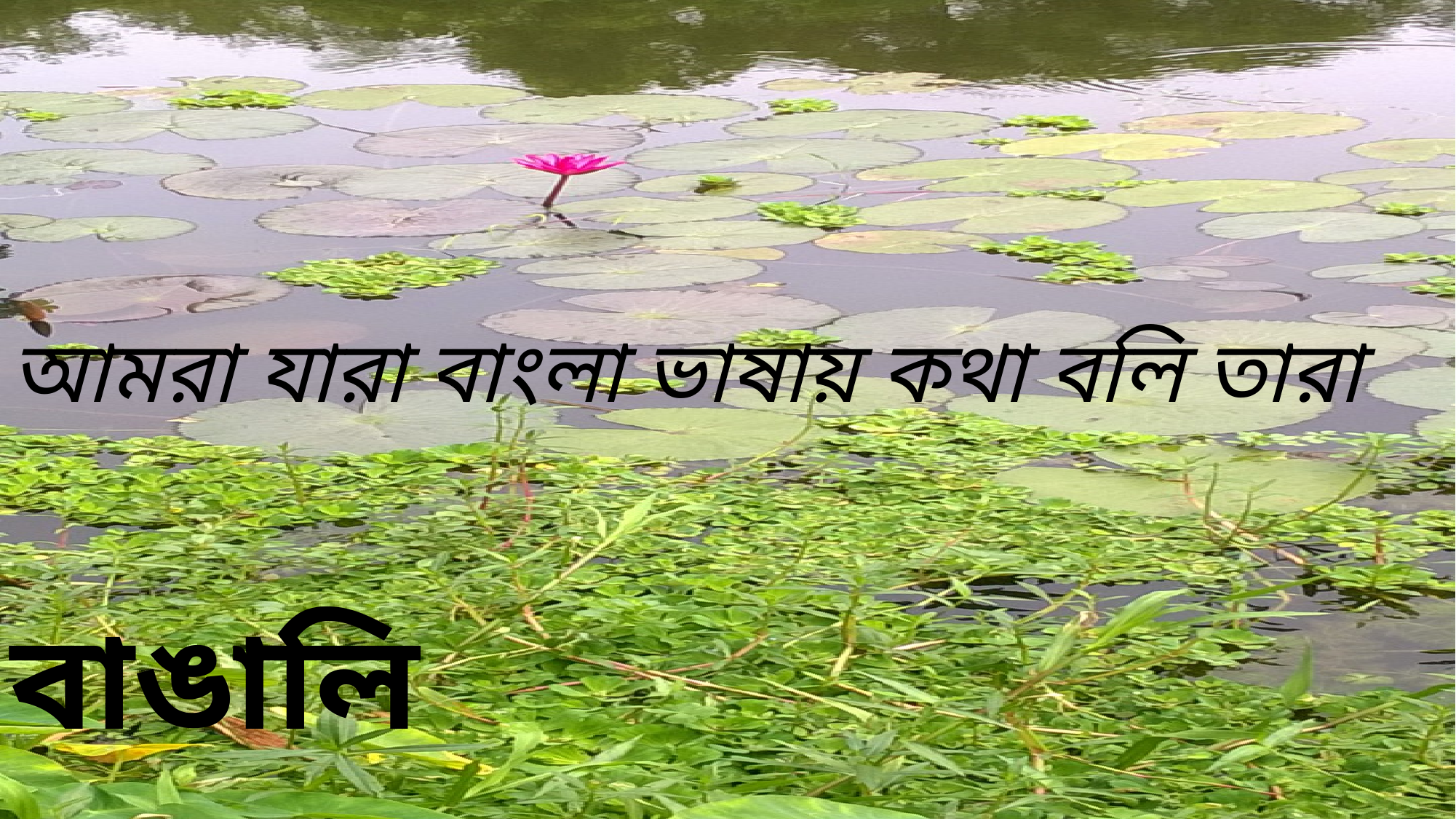

আমরা যারা বাংলা ভাষায় কথা বলি তারা
                                         বাঙালি
# আমরা যারা বাংলা ভাষায় কথা বলি তারা বাঙ্গালী।